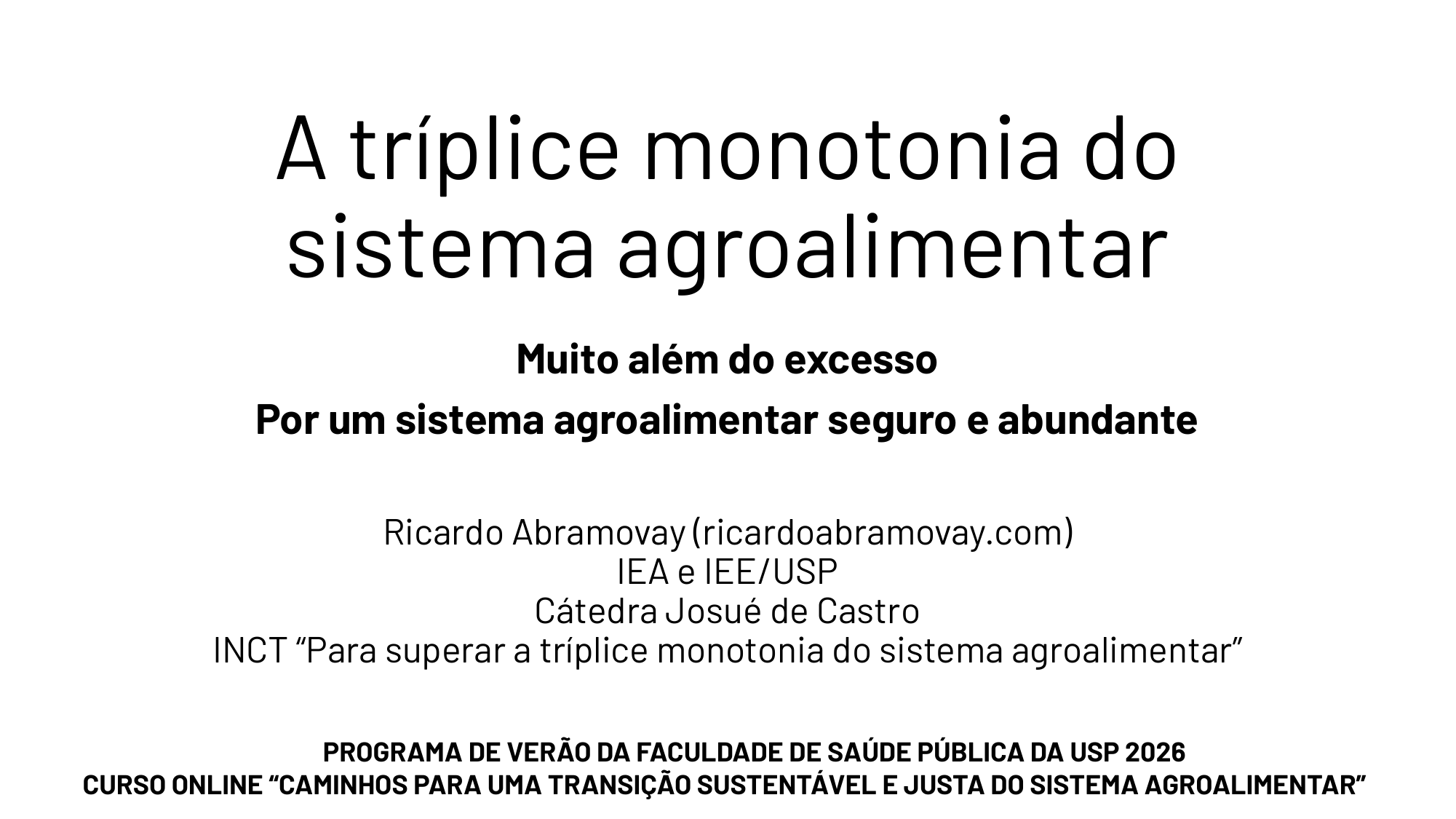

# A tríplice monotonia do sistema agroalimentar
Muito além do excesso
Por um sistema agroalimentar seguro e abundante

Ricardo Abramovay (ricardoabramovay.com)
IEA e IEE/USP
Cátedra Josué de Castro
INCT “Para superar a tríplice monotonia do sistema agroalimentar”

PROGRAMA DE VERÃO DA FACULDADE DE SAÚDE PÚBLICA DA USP 2026
CURSO ONLINE “CAMINHOS PARA UMA TRANSIÇÃO SUSTENTÁVEL E JUSTA DO SISTEMA AGROALIMENTAR”